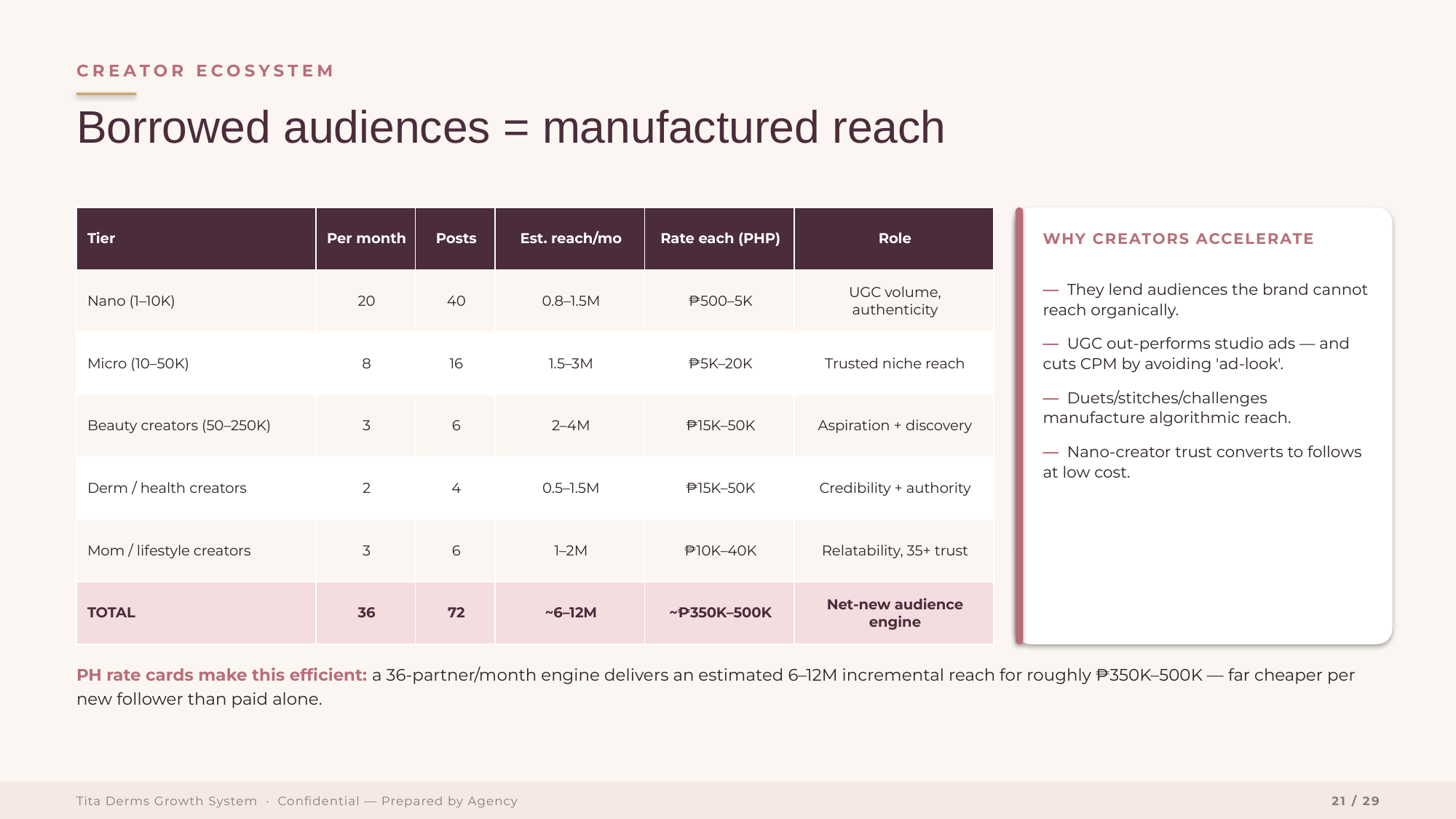

CREATOR ECOSYSTEM

Borrowed audiences = manufactured reach
| Tier | Per month | Posts | Est. reach/mo | Rate each (PHP) | Role |
| --- | --- | --- | --- | --- | --- |
| Nano (1–10K) | 20 | 40 | 0.8–1.5M | ₱500–5K | UGC volume, authenticity |
| Micro (10–50K) | 8 | 16 | 1.5–3M | ₱5K–20K | Trusted niche reach |
| Beauty creators (50–250K) | 3 | 6 | 2–4M | ₱15K–50K | Aspiration + discovery |
| Derm / health creators | 2 | 4 | 0.5–1.5M | ₱15K–50K | Credibility + authority |
| Mom / lifestyle creators | 3 | 6 | 1–2M | ₱10K–40K | Relatability, 35+ trust |
| TOTAL | 36 | 72 | ~6–12M | ~₱350K–500K | Net-new audience engine |

WHY CREATORS ACCELERATE
—  They lend audiences the brand cannot reach organically.
—  UGC out-performs studio ads — and cuts CPM by avoiding 'ad-look'.
—  Duets/stitches/challenges manufacture algorithmic reach.
—  Nano-creator trust converts to follows at low cost.
PH rate cards make this efficient: a 36-partner/month engine delivers an estimated 6–12M incremental reach for roughly ₱350K–500K — far cheaper per new follower than paid alone.

Tita Derms Growth System  ·  Confidential — Prepared by Agency
21 / 29